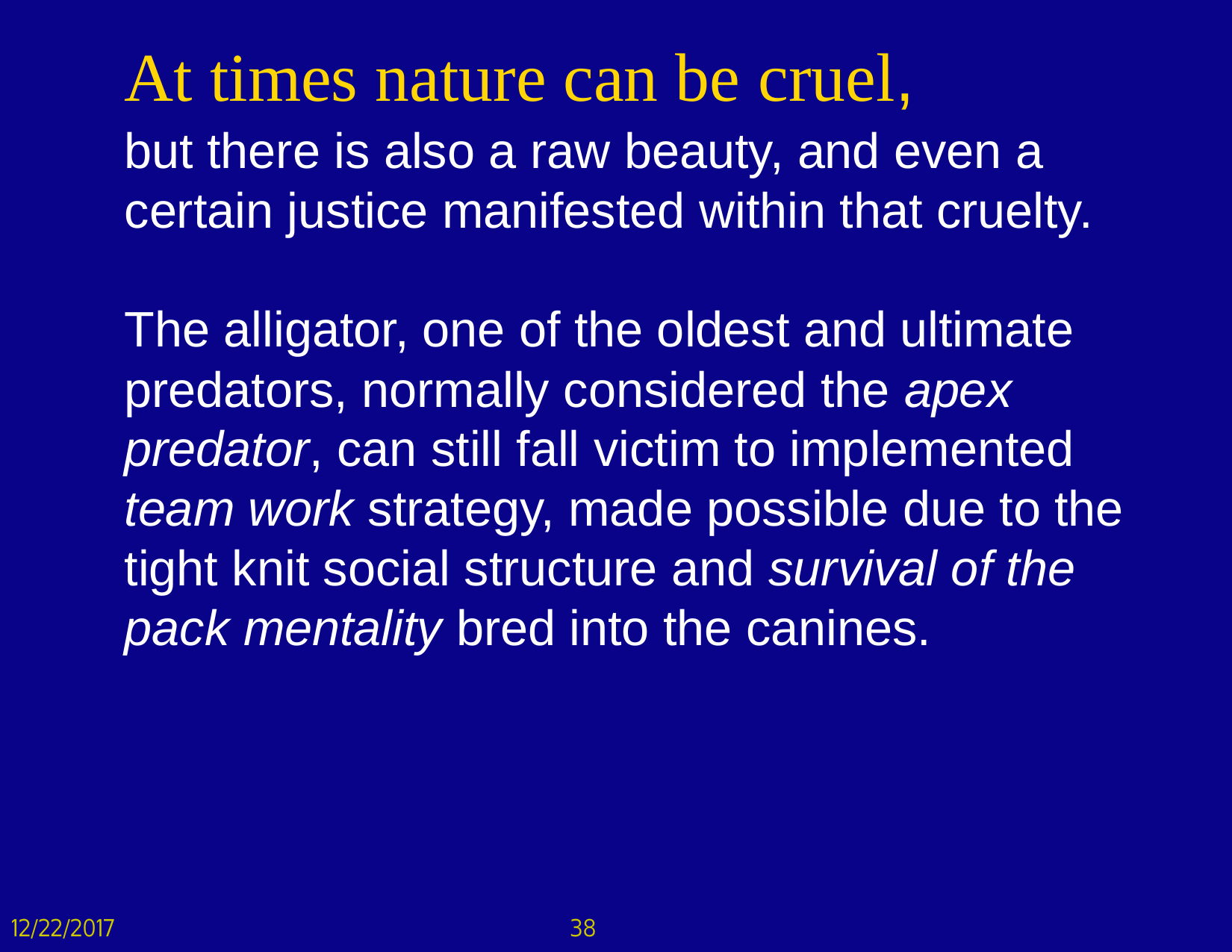

# At times nature can be cruel,
but there is also a raw beauty, and even a certain justice manifested within that cruelty.  
The alligator, one of the oldest and ultimate predators, normally considered the apex 
predator, can still fall victim to implemented team work strategy, made possible due to the tight knit social structure and survival of the pack mentality bred into the canines.
12/22/2017
38